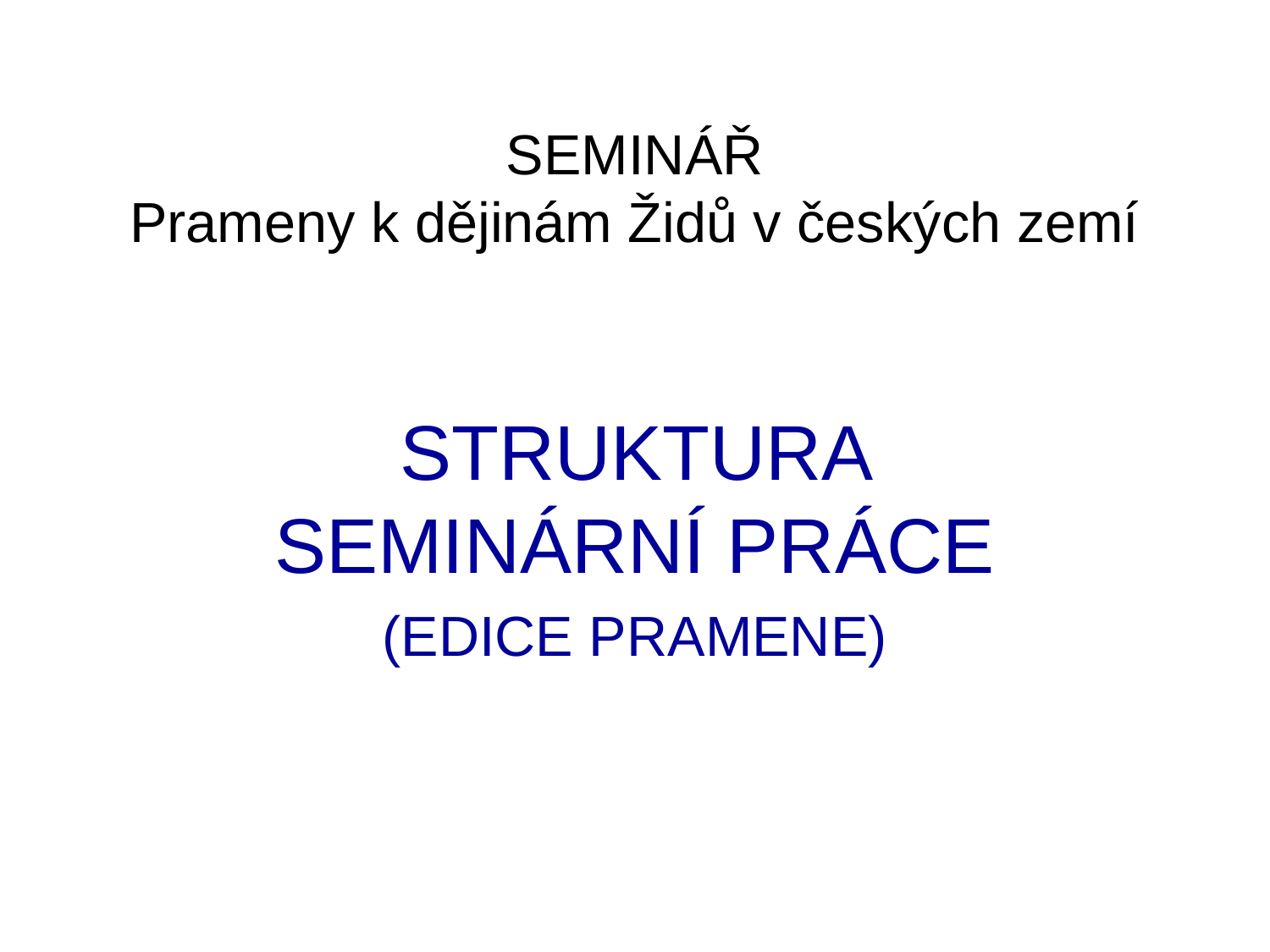

# SEMINÁŘ Prameny k dějinám Židů v českých zemí
STRUKTURA SEMINÁRNÍ PRÁCE
(EDICE PRAMENE)